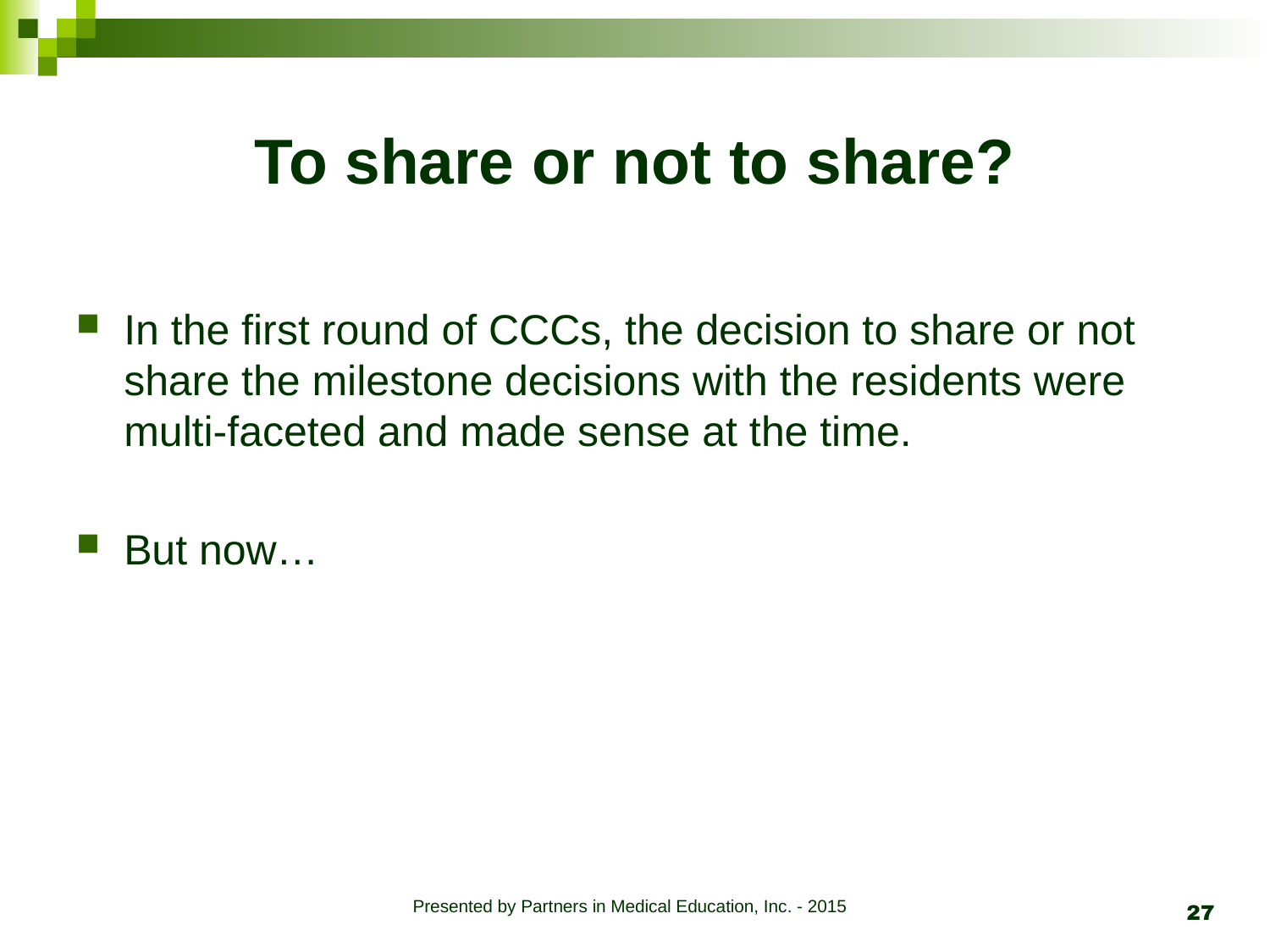

# To share or not to share?
In the first round of CCCs, the decision to share or not share the milestone decisions with the residents were multi-faceted and made sense at the time.

But now…
27
Presented by Partners in Medical Education, Inc. - 2015